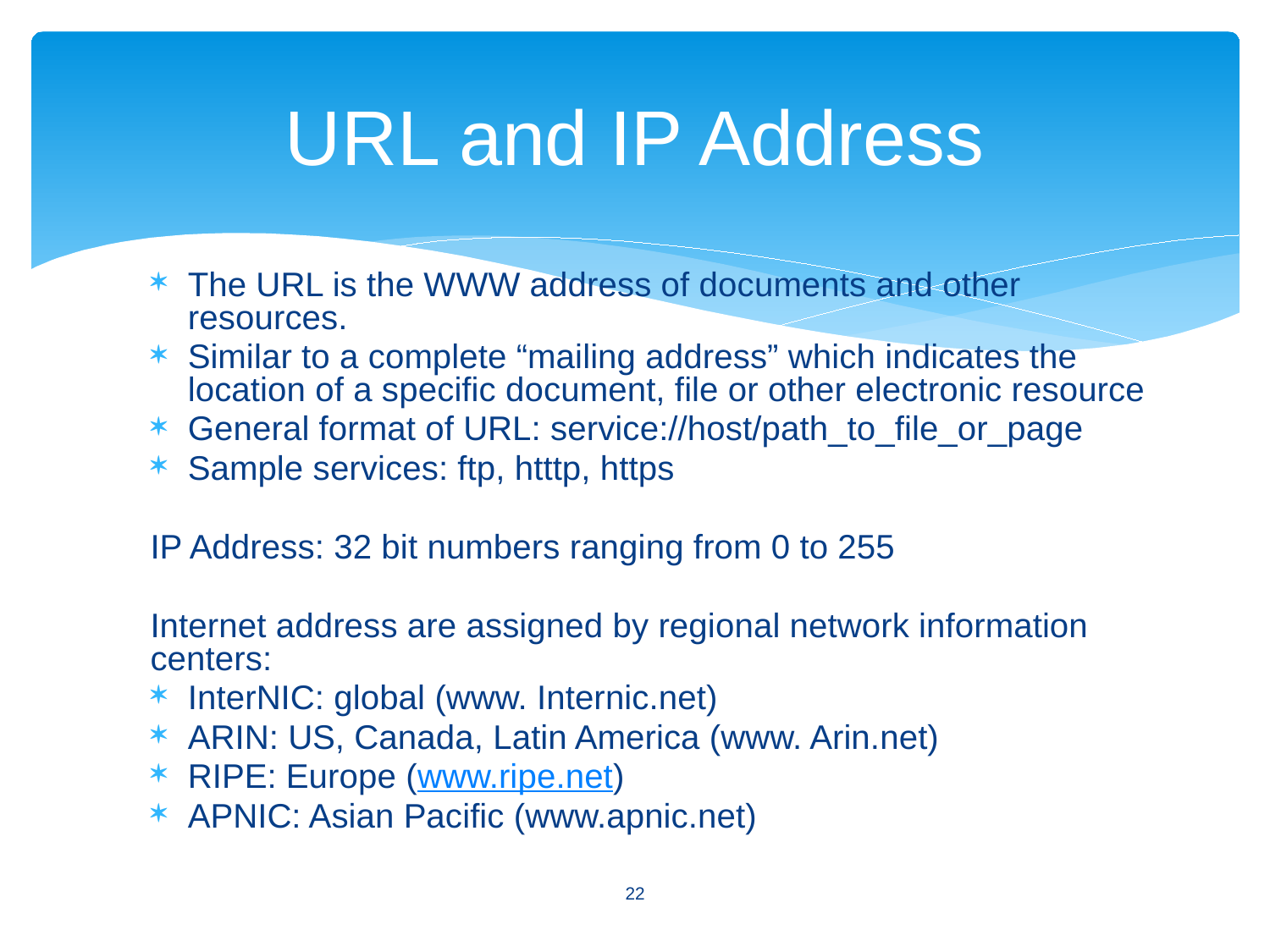

# URL and IP Address
The URL is the WWW address of documents and other resources.
Similar to a complete “mailing address” which indicates the location of a specific document, file or other electronic resource
General format of URL: service://host/path_to_file_or_page
Sample services: ftp, htttp, https

IP Address: 32 bit numbers ranging from 0 to 255

Internet address are assigned by regional network information centers:
InterNIC: global (www. Internic.net)
ARIN: US, Canada, Latin America (www. Arin.net)
RIPE: Europe (www.ripe.net)
APNIC: Asian Pacific (www.apnic.net)

22